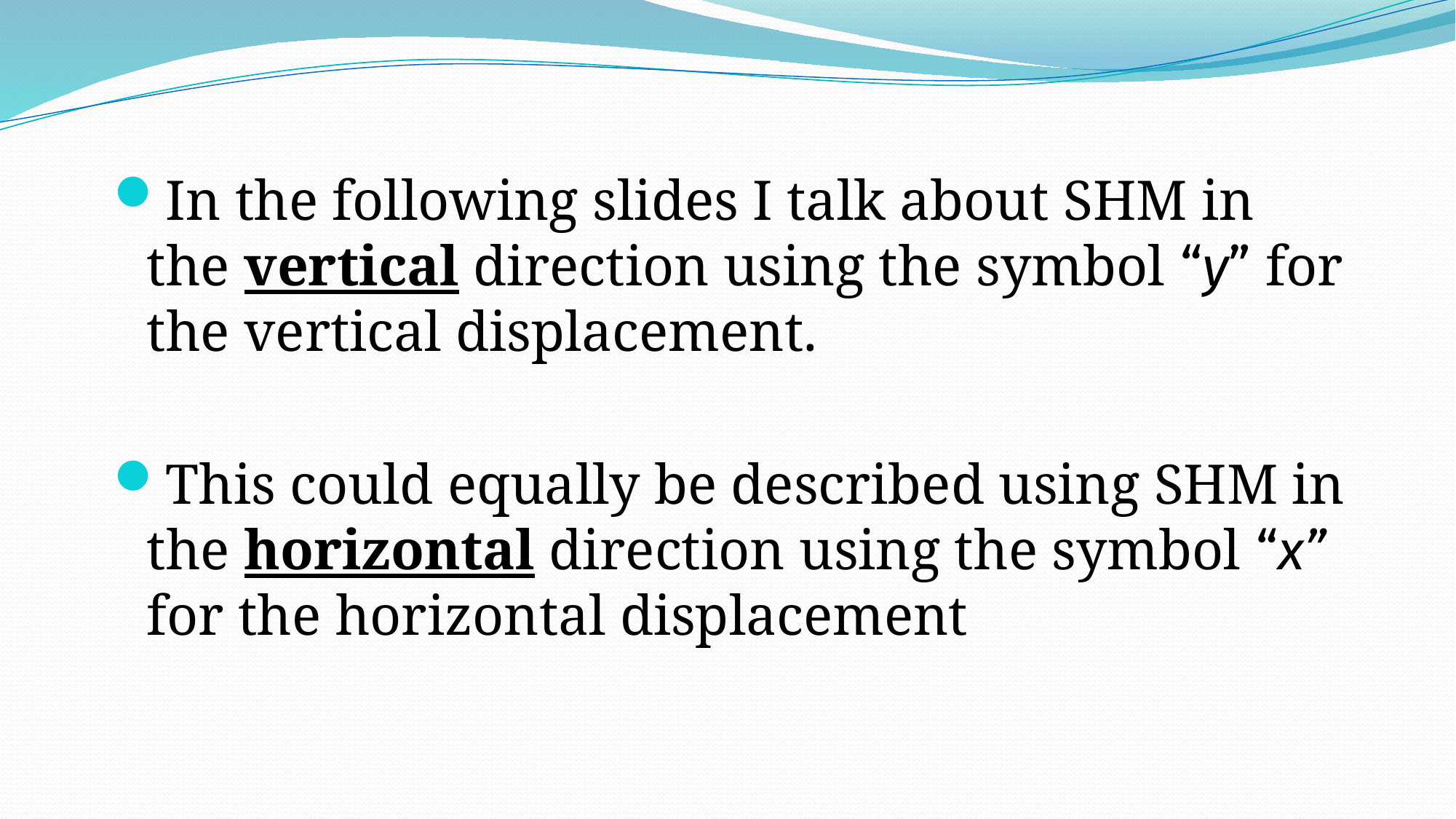

In the following slides I talk about SHM in the vertical direction using the symbol “y” for the vertical displacement.

This could equally be described using SHM in the horizontal direction using the symbol “x” for the horizontal displacement